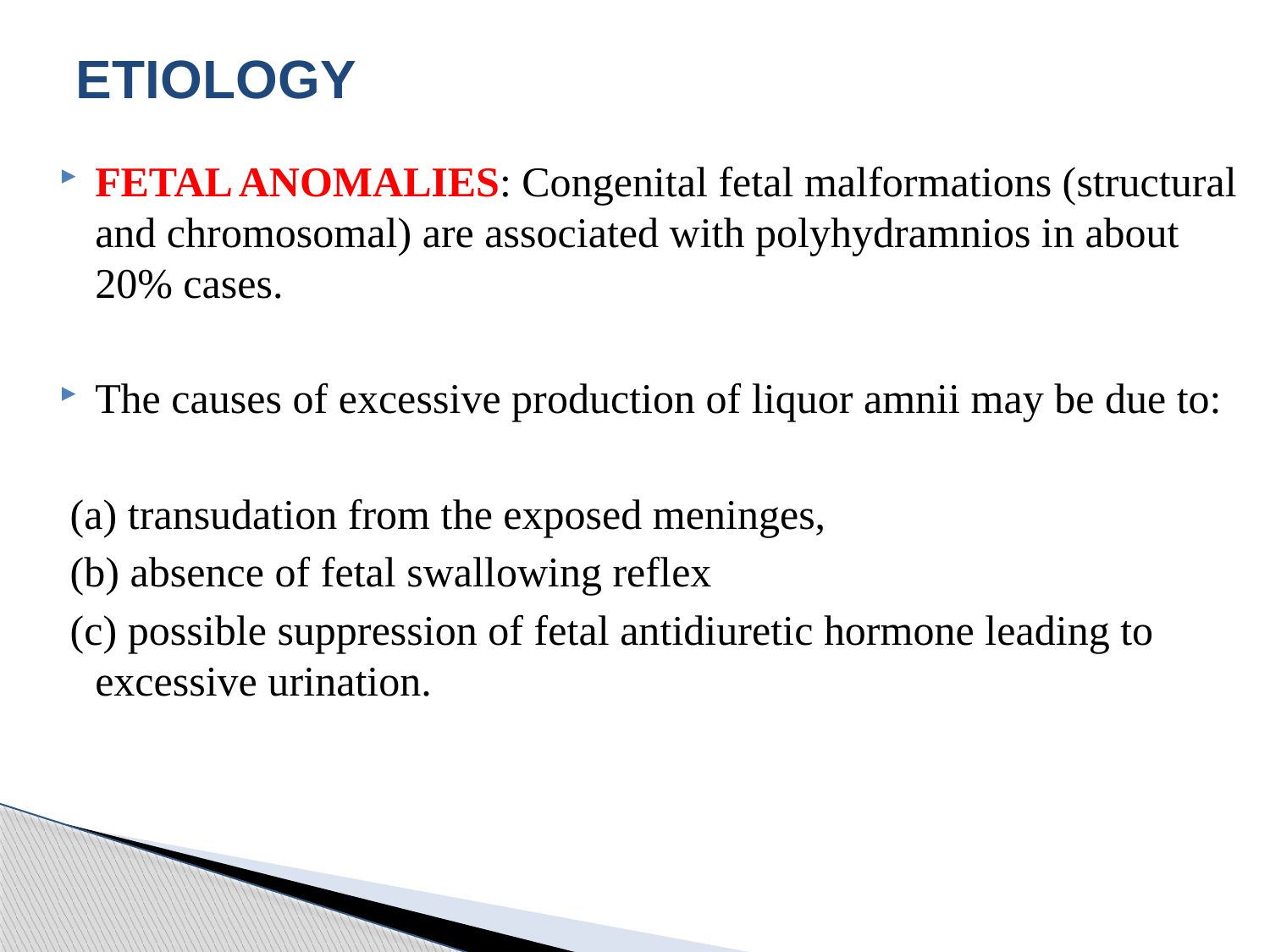

# ETIOLOGY
FETAL ANOMALIES: Congenital fetal malformations (structural and chromosomal) are associated with polyhydramnios in about 20% cases.

The causes of excessive production of liquor amnii may be due to:

 (a) transudation from the exposed meninges,
 (b) absence of fetal swallowing reflex
 (c) possible suppression of fetal antidiuretic hormone leading to excessive urination.